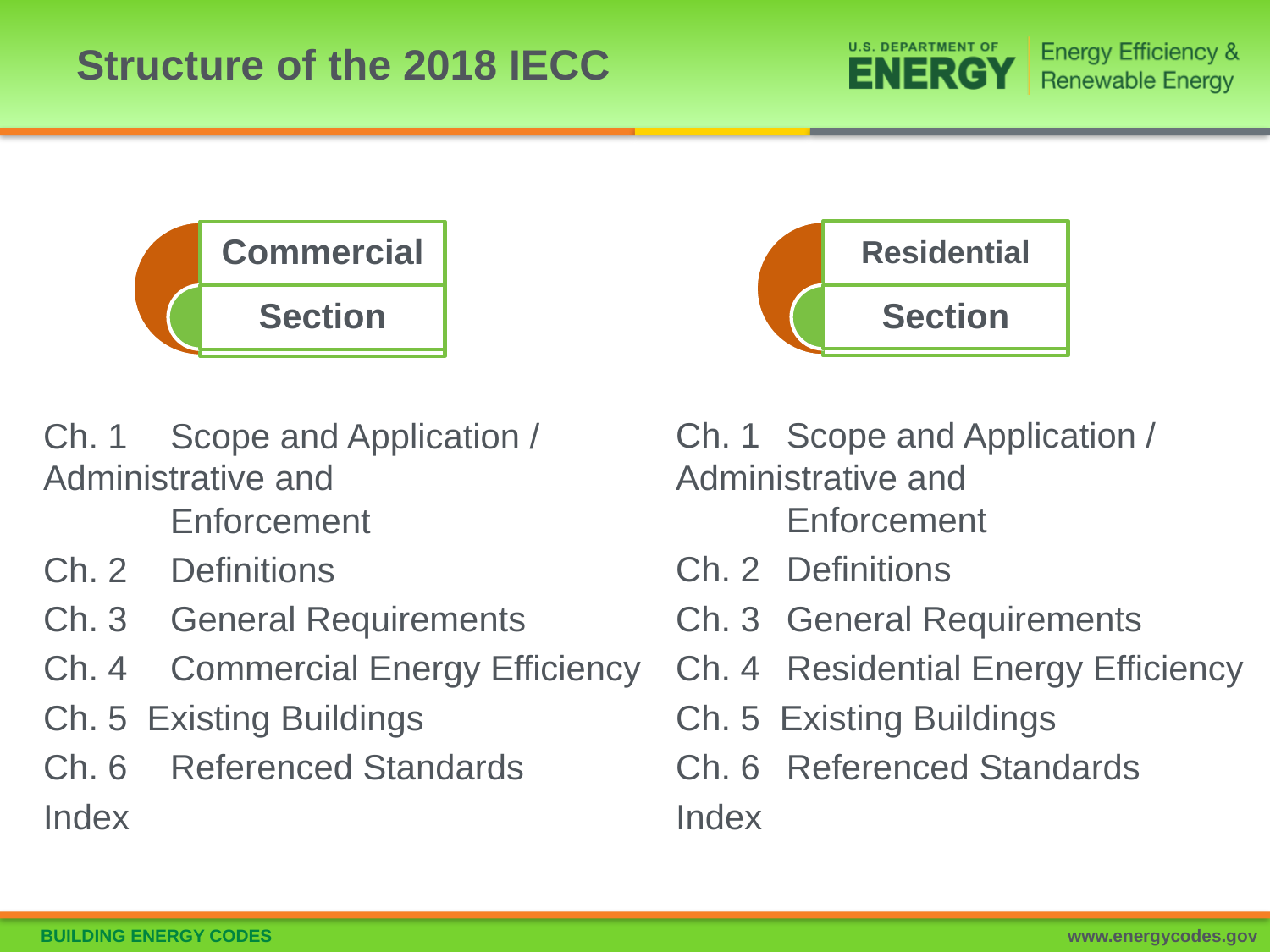

# Structure of the 2018 IECC
Residential
Section
Commercial
Section
Ch. 1	Scope and Application / 	Administrative and
	Enforcement
Ch. 2	Definitions
Ch. 3	General Requirements
Ch. 4	Residential Energy Efficiency
Ch. 5  Existing Buildings
Ch. 6	Referenced Standards
Index
Ch. 1	Scope and Application / 	Administrative and
	Enforcement
Ch. 2	Definitions
Ch. 3	General Requirements
Ch. 4	Commercial Energy Efficiency
Ch. 5  Existing Buildings
Ch. 6	Referenced Standards
Index